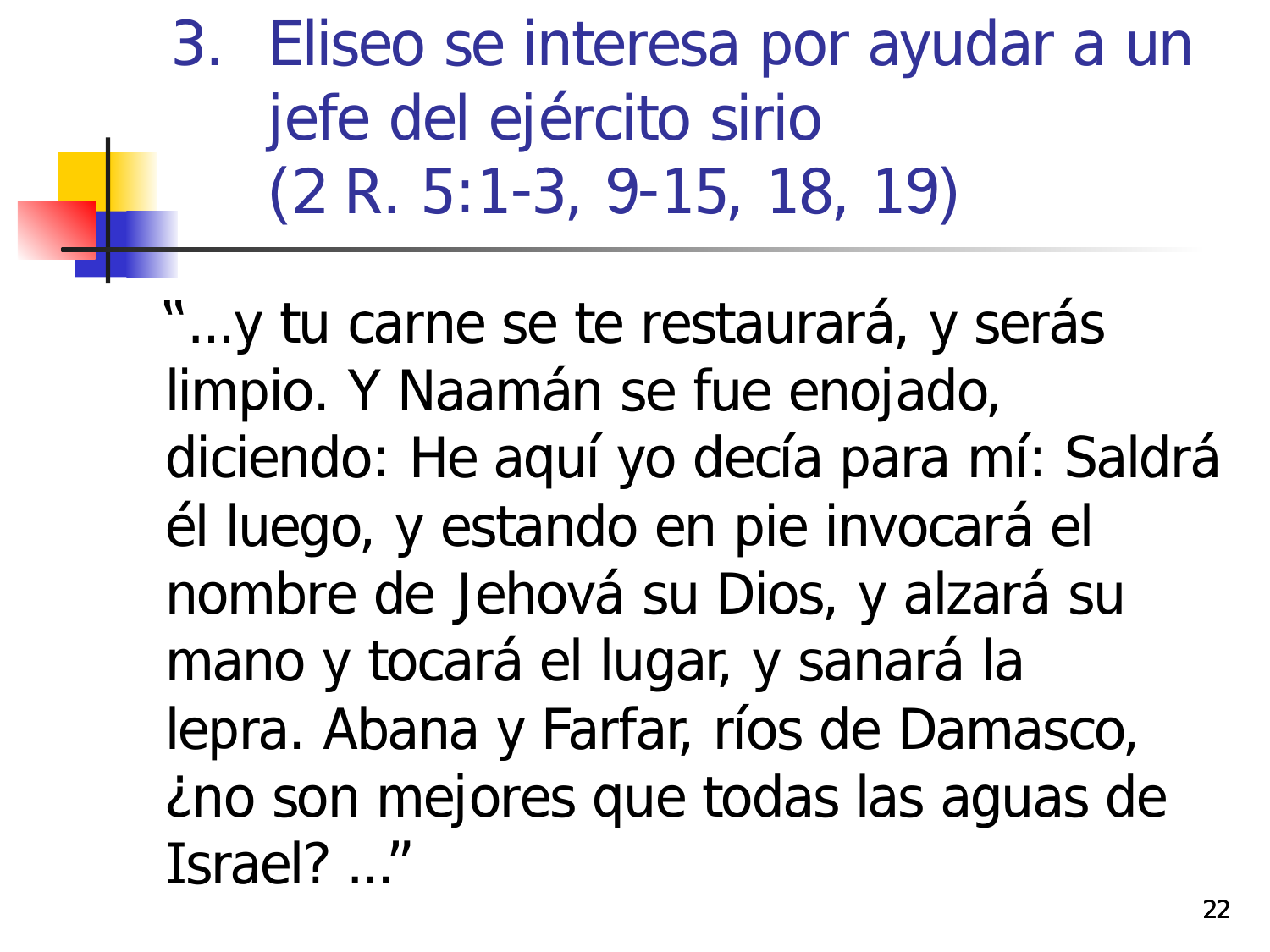

# 3.	Eliseo se interesa por ayudar a un jefe del ejército sirio                   (2 R. 5:1-3, 9-15, 18, 19)
	“…y tu carne se te restaurará, y serás limpio. Y Naamán se fue enojado, diciendo: He aquí yo decía para mí: Saldrá él luego, y estando en pie invocará el nombre de Jehová su Dios, y alzará su mano y tocará el lugar, y sanará la lepra. Abana y Farfar, ríos de Damasco, ¿no son mejores que todas las aguas de Israel? …”

22
22